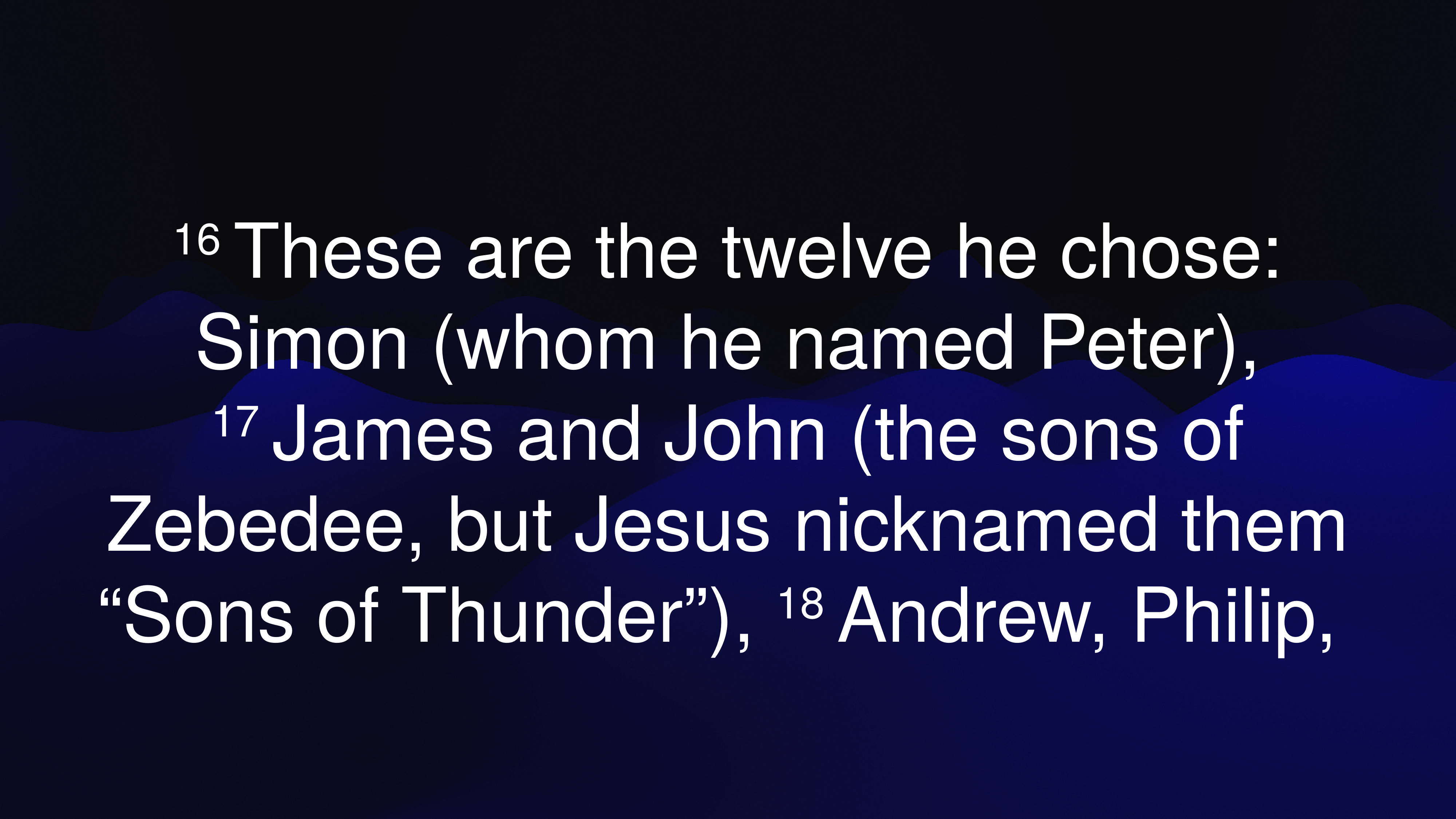

16 These are the twelve he chose:
Simon (whom he named Peter),
17 James and John (the sons of Zebedee, but Jesus nicknamed them “Sons of Thunder”), 18 Andrew, Philip,